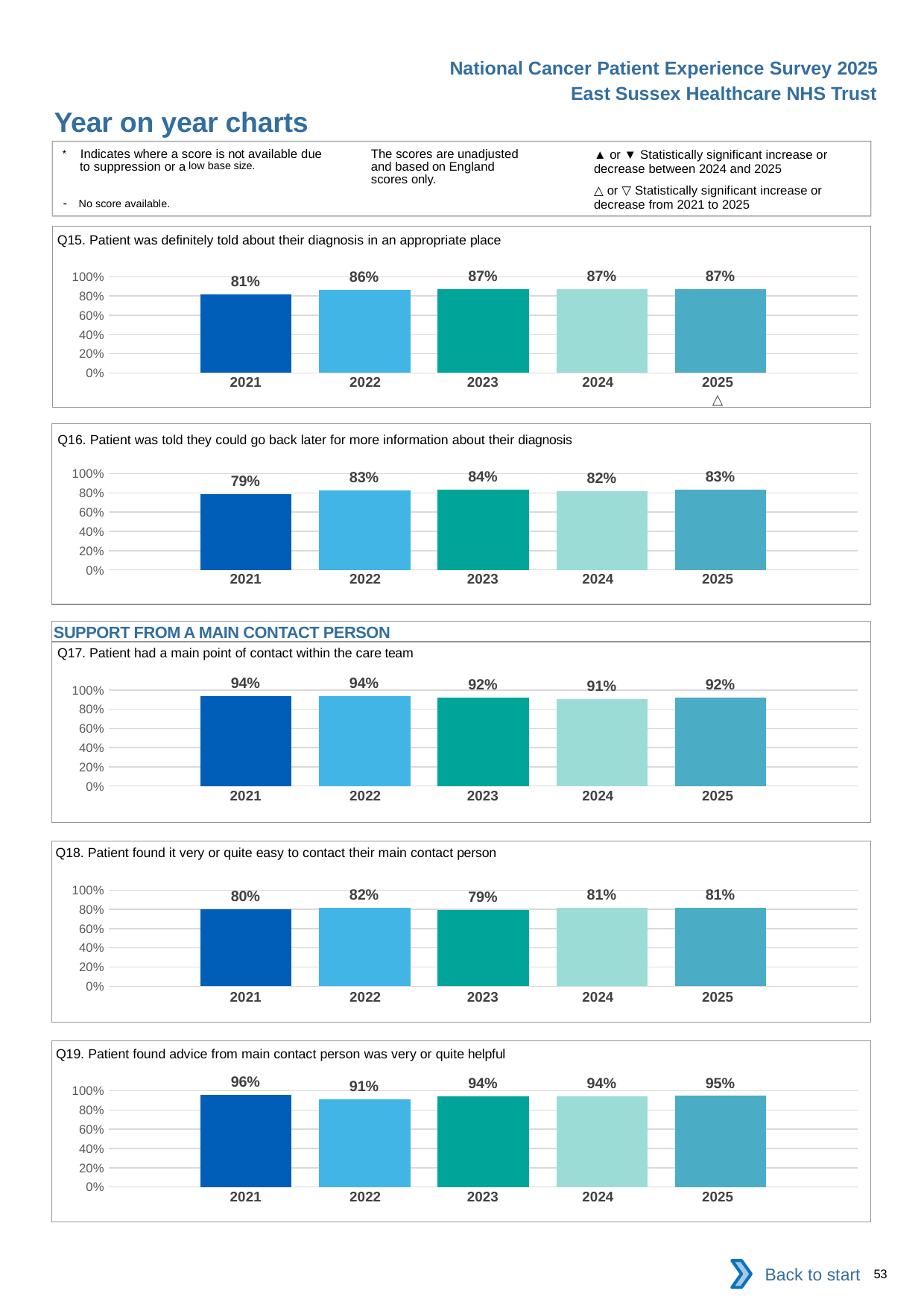

National Cancer Patient Experience Survey 2025
East Sussex Healthcare NHS Trust
Year on year charts (3)

The scores are unadjusted and based on England scores only.
*  Indicates where a score is not available due to suppression or a low base size.
- No score available.
▲ or ▼ Statistically significant increase or decrease between 2024 and 2025
△ or ▽ Statistically significant increase or decrease from 2021 to 2025
Q15. Patient was definitely told about their diagnosis in an appropriate place

### Chart

| Category | 2021 | 2022 | 2023 | 2024 | 2025 |
|---|---|---|---|---|---|
| Category 1 | 0.8144531 | 0.8606272 | 0.8688245 | 0.8719851 | 0.8740602 |
| 2021 | 2022 | 2023 | 2024 | 2025 |
| --- | --- | --- | --- | --- |
|  |  |  |  | △ |
Q16. Patient was told they could go back later for more information about their diagnosis

### Chart

| Category | 2021 | 2022 | 2023 | 2024 | 2025 |
|---|---|---|---|---|---|
| Category 1 | 0.7915743 | 0.8282828 | 0.8356164 | 0.8189655 | 0.8308026 |
| 2021 | 2022 | 2023 | 2024 | 2025 |
| --- | --- | --- | --- | --- |
|  |  |  |  |  |
SUPPORT FROM A MAIN CONTACT PERSON
Q17. Patient had a main point of contact within the care team

### Chart

| Category | 2021 | 2022 | 2023 | 2024 | 2025 |
|---|---|---|---|---|---|
| Category 1 | 0.9371197 | 0.9393939 | 0.9226714 | 0.9089184 | 0.9176471 |
| 2021 | 2022 | 2023 | 2024 | 2025 |
| --- | --- | --- | --- | --- |
|  |  |  |  |  |
Q18. Patient found it very or quite easy to contact their main contact person

### Chart

| Category | 2021 | 2022 | 2023 | 2024 | 2025 |
|---|---|---|---|---|---|
| Category 1 | 0.8009259 | 0.8161157 | 0.793249 | 0.8148148 | 0.8136792 |
| 2021 | 2022 | 2023 | 2024 | 2025 |
| --- | --- | --- | --- | --- |
|  |  |  |  |  |
Q19. Patient found advice from main contact person was very or quite helpful

### Chart

| Category | 2021 | 2022 | 2023 | 2024 | 2025 |
|---|---|---|---|---|---|
| Category 1 | 0.9572072 | 0.9148515 | 0.9417671 | 0.9419643 | 0.9472477 |
| 2021 | 2022 | 2023 | 2024 | 2025 |
| --- | --- | --- | --- | --- |
|  |  |  |  |  |
Back to start

53